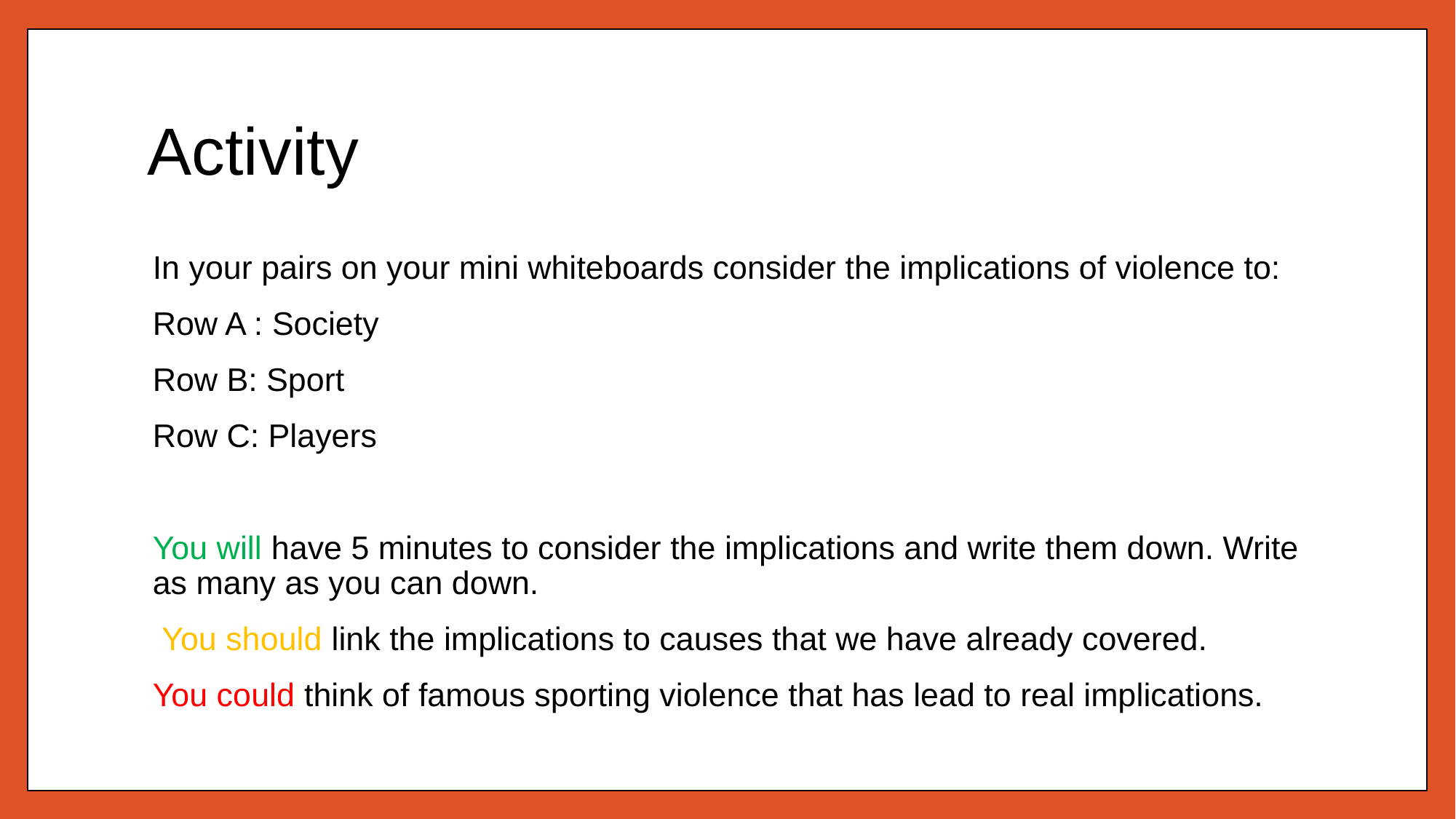

# Activity
In your pairs on your mini whiteboards consider the implications of violence to:
Row A : Society
Row B: Sport
Row C: Players

You will have 5 minutes to consider the implications and write them down. Write as many as you can down.
 You should link the implications to causes that we have already covered.
You could think of famous sporting violence that has lead to real implications.